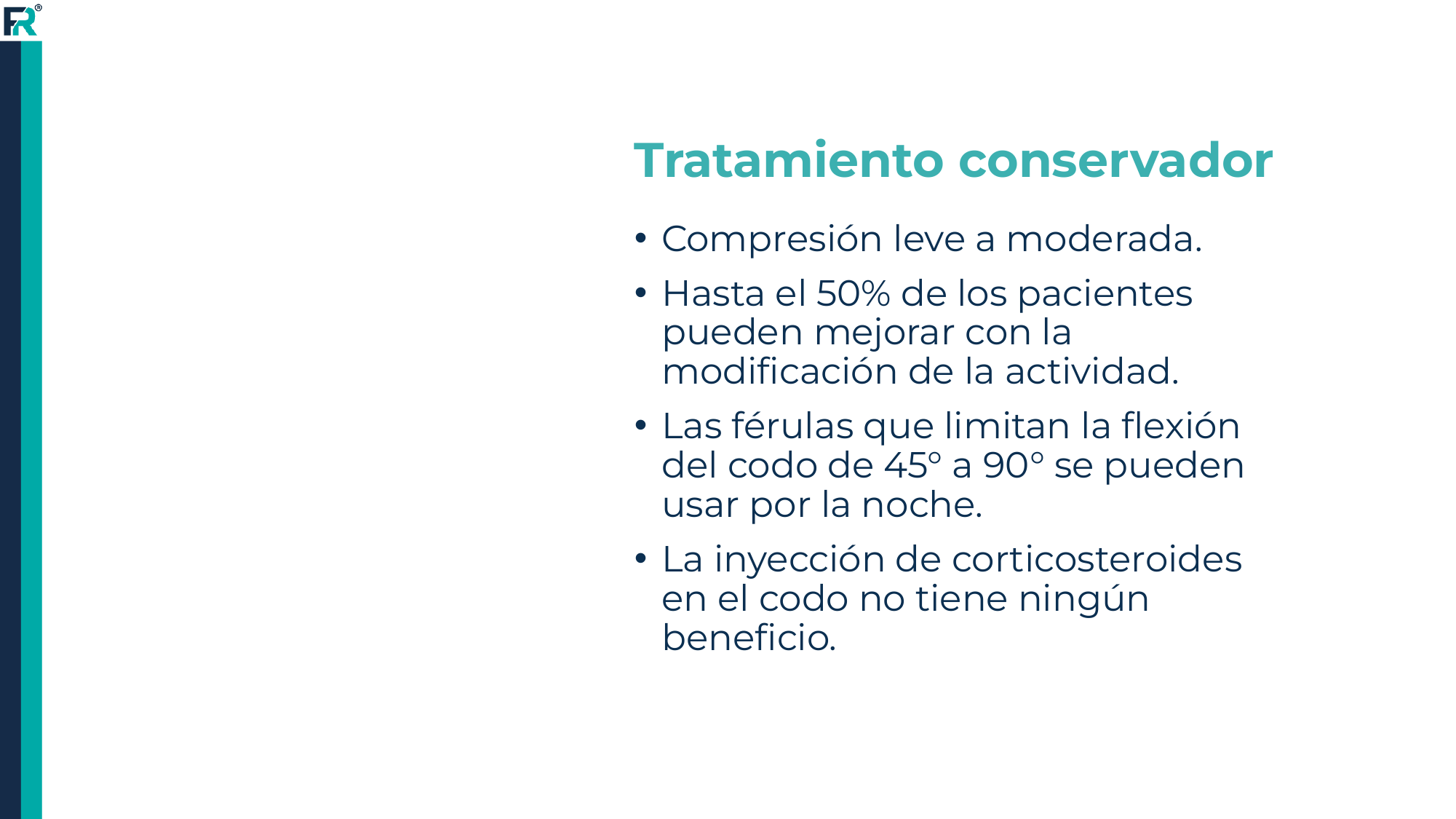

# Tratamiento conservador
Compresión leve a moderada.
Hasta el 50% de los pacientes pueden mejorar con la modificación de la actividad.
Las férulas que limitan la flexión del codo de 45° a 90° se pueden usar por la noche.
La inyección de corticosteroides en el codo no tiene ningún beneficio.